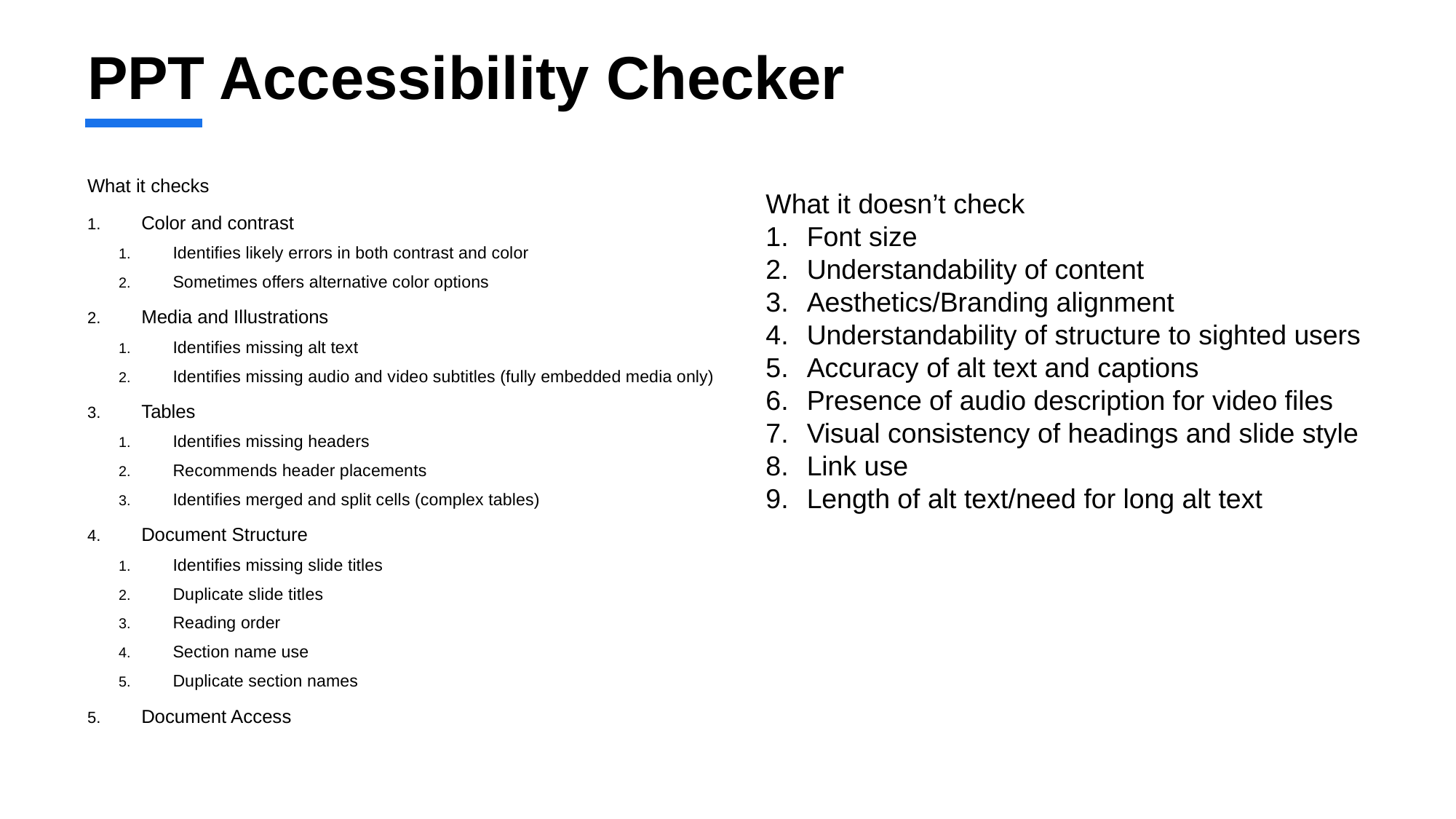

# PPT Accessibility Checker
What it checks
Color and contrast
Identifies likely errors in both contrast and color
Sometimes offers alternative color options
Media and Illustrations
Identifies missing alt text
Identifies missing audio and video subtitles (fully embedded media only)
Tables
Identifies missing headers
Recommends header placements
Identifies merged and split cells (complex tables)
Document Structure
Identifies missing slide titles
Duplicate slide titles
Reading order
Section name use
Duplicate section names
Document Access
What it doesn’t check
Font size
Understandability of content
Aesthetics/Branding alignment
Understandability of structure to sighted users
Accuracy of alt text and captions
Presence of audio description for video files
Visual consistency of headings and slide style
Link use
Length of alt text/need for long alt text